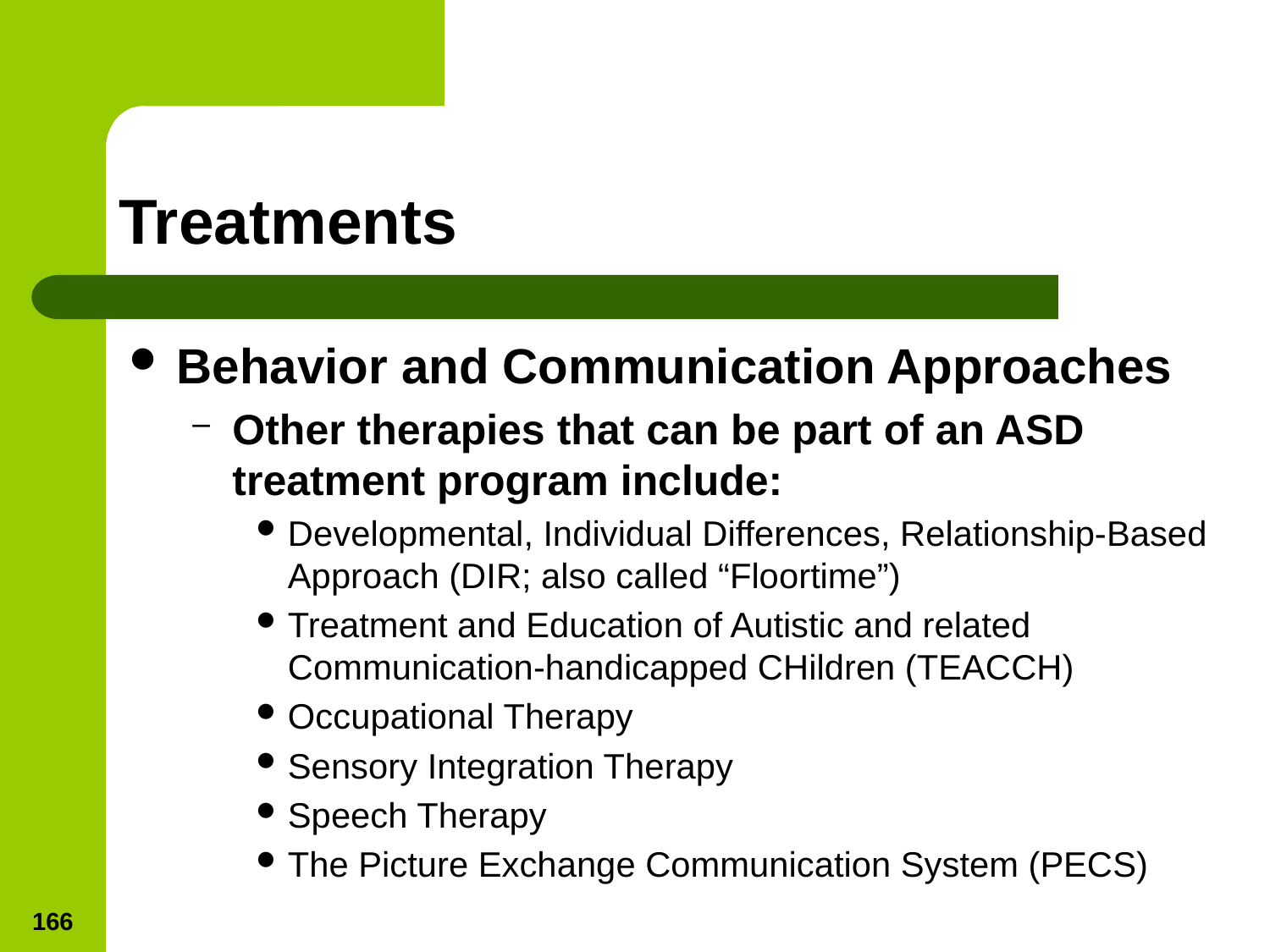

# Treatments
Behavior and Communication Approaches
Other therapies that can be part of an ASD treatment program include:
Developmental, Individual Differences, Relationship-Based Approach (DIR; also called “Floortime”)
Treatment and Education of Autistic and related Communication-handicapped CHildren (TEACCH)
Occupational Therapy
Sensory Integration Therapy
Speech Therapy
The Picture Exchange Communication System (PECS)
166